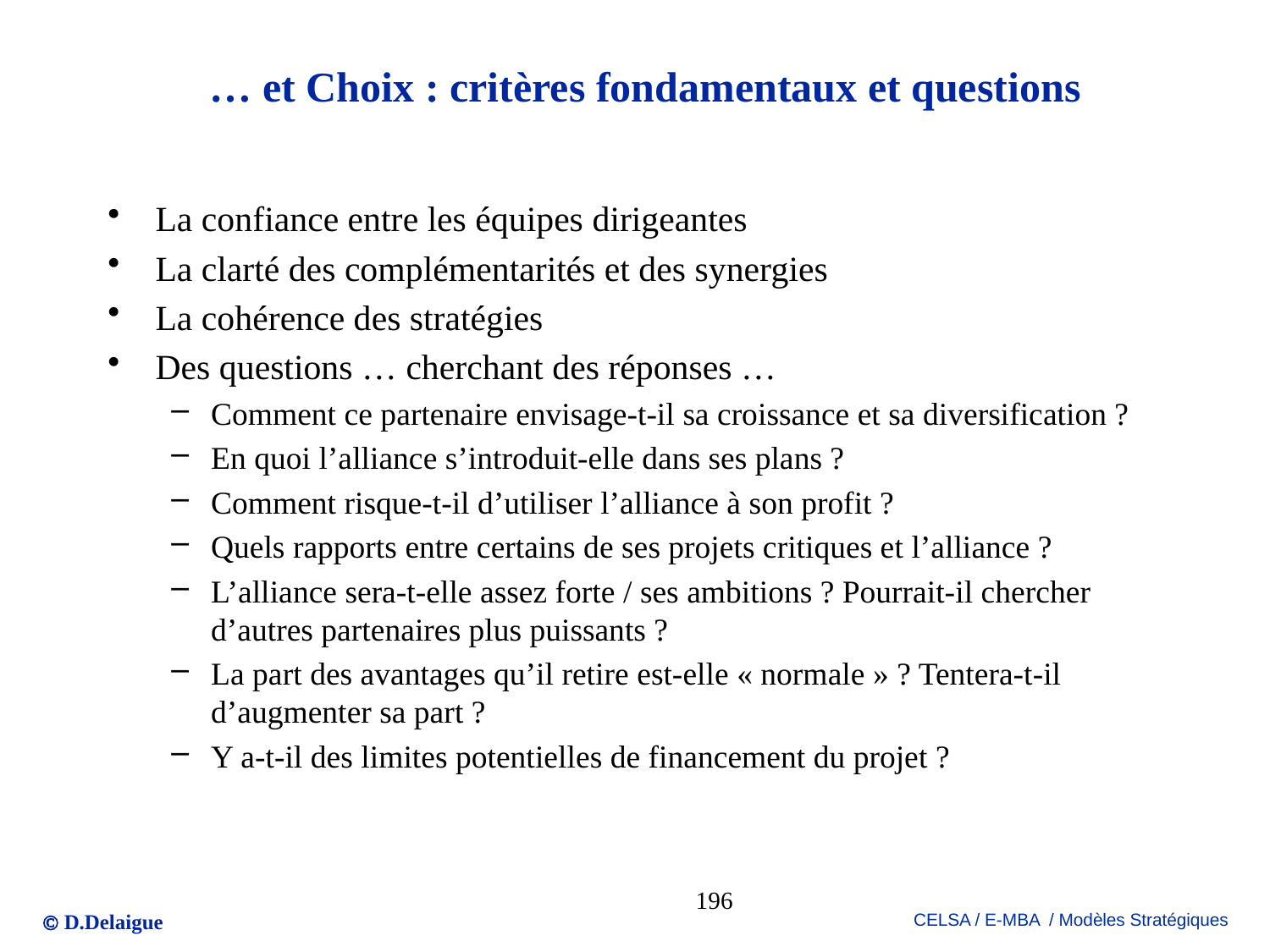

# … et Choix : critères fondamentaux et questions
La confiance entre les équipes dirigeantes
La clarté des complémentarités et des synergies
La cohérence des stratégies
Des questions … cherchant des réponses …
Comment ce partenaire envisage-t-il sa croissance et sa diversification ?
En quoi l’alliance s’introduit-elle dans ses plans ?
Comment risque-t-il d’utiliser l’alliance à son profit ?
Quels rapports entre certains de ses projets critiques et l’alliance ?
L’alliance sera-t-elle assez forte / ses ambitions ? Pourrait-il chercher d’autres partenaires plus puissants ?
La part des avantages qu’il retire est-elle « normale » ? Tentera-t-il d’augmenter sa part ?
Y a-t-il des limites potentielles de financement du projet ?
196